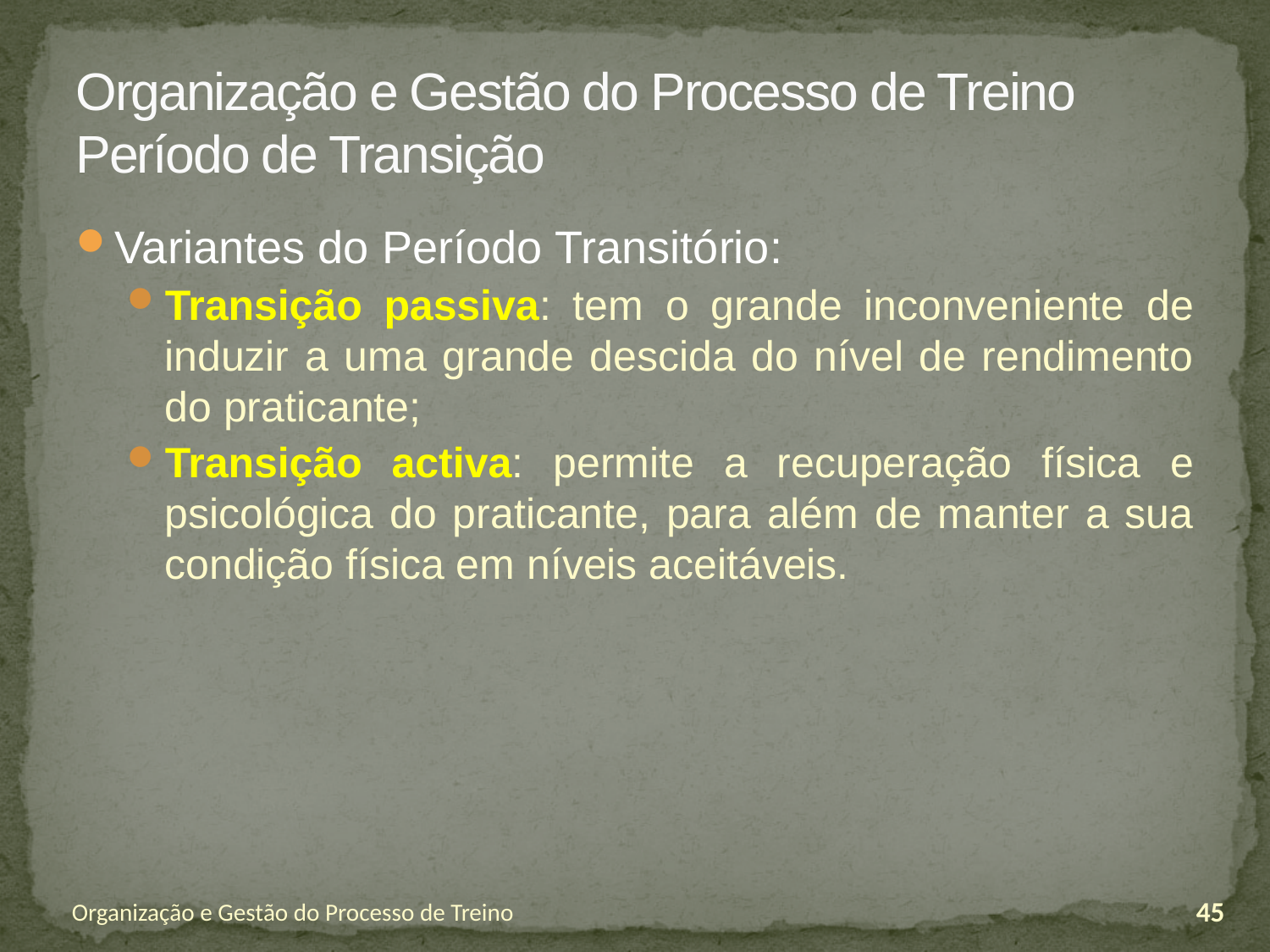

# Organização e Gestão do Processo de Treino Período de Transição
Variantes do Período Transitório:
Transição passiva: tem o grande inconveniente de induzir a uma grande descida do nível de rendimento do praticante;
Transição activa: permite a recuperação física e psicológica do praticante, para além de manter a sua condição física em níveis aceitáveis.
Organização e Gestão do Processo de Treino
45